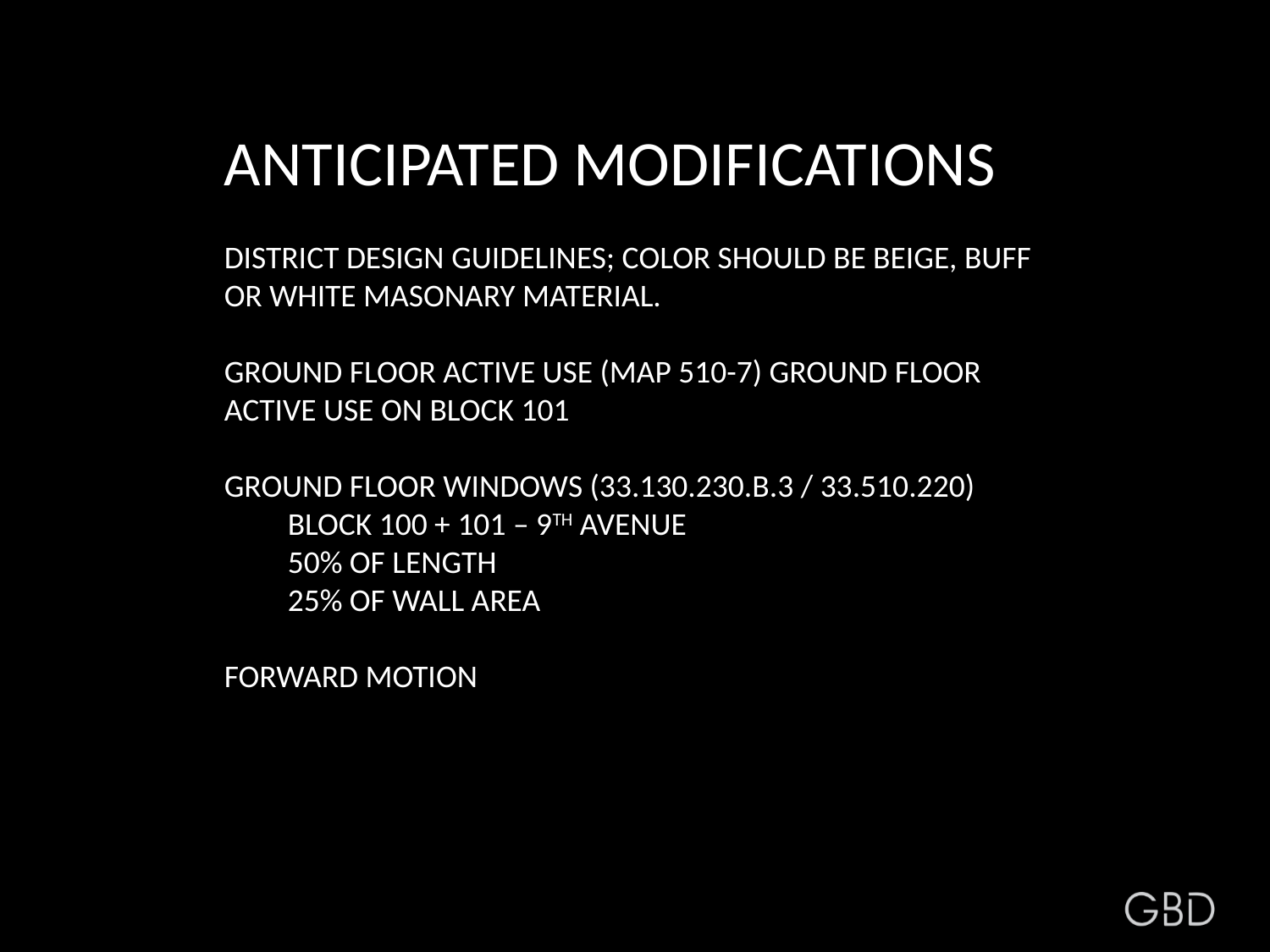

ANTICIPATED MODIFICATIONS

DISTRICT DESIGN GUIDELINES; COLOR SHOULD BE BEIGE, BUFF OR WHITE MASONARY MATERIAL.

GROUND FLOOR ACTIVE USE (MAP 510-7) GROUND FLOOR ACTIVE USE ON BLOCK 101

GROUND FLOOR WINDOWS (33.130.230.B.3 / 33.510.220)
BLOCK 100 + 101 – 9TH AVENUE
50% OF LENGTH
25% OF WALL AREA

FORWARD MOTION